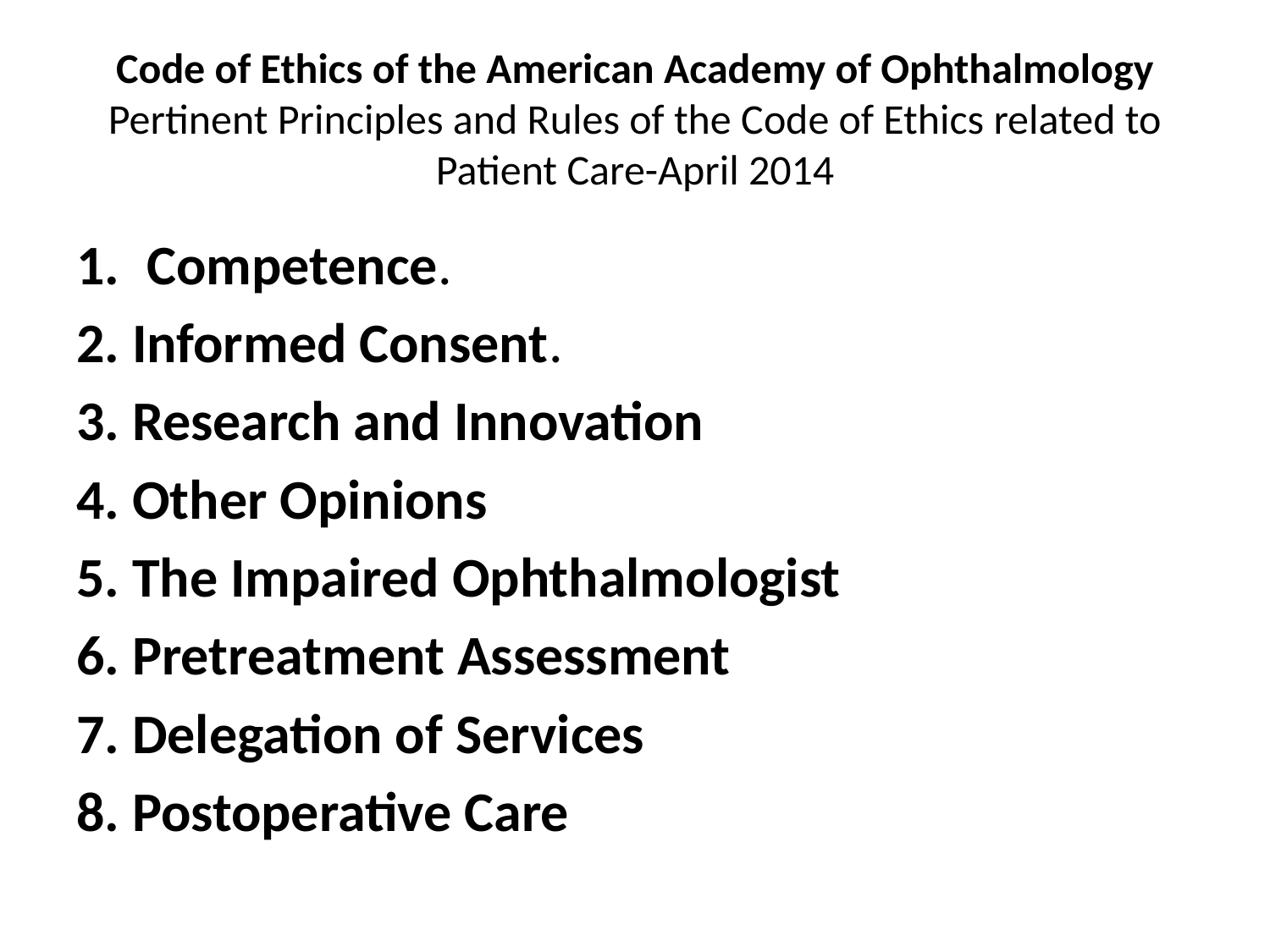

# Code of Ethics of the American Academy of Ophthalmology Pertinent Principles and Rules of the Code of Ethics related to Patient Care-April 2014
Competence.
2. Informed Consent.
3. Research and Innovation
4. Other Opinions
5. The Impaired Ophthalmologist
6. Pretreatment Assessment
7. Delegation of Services
8. Postoperative Care